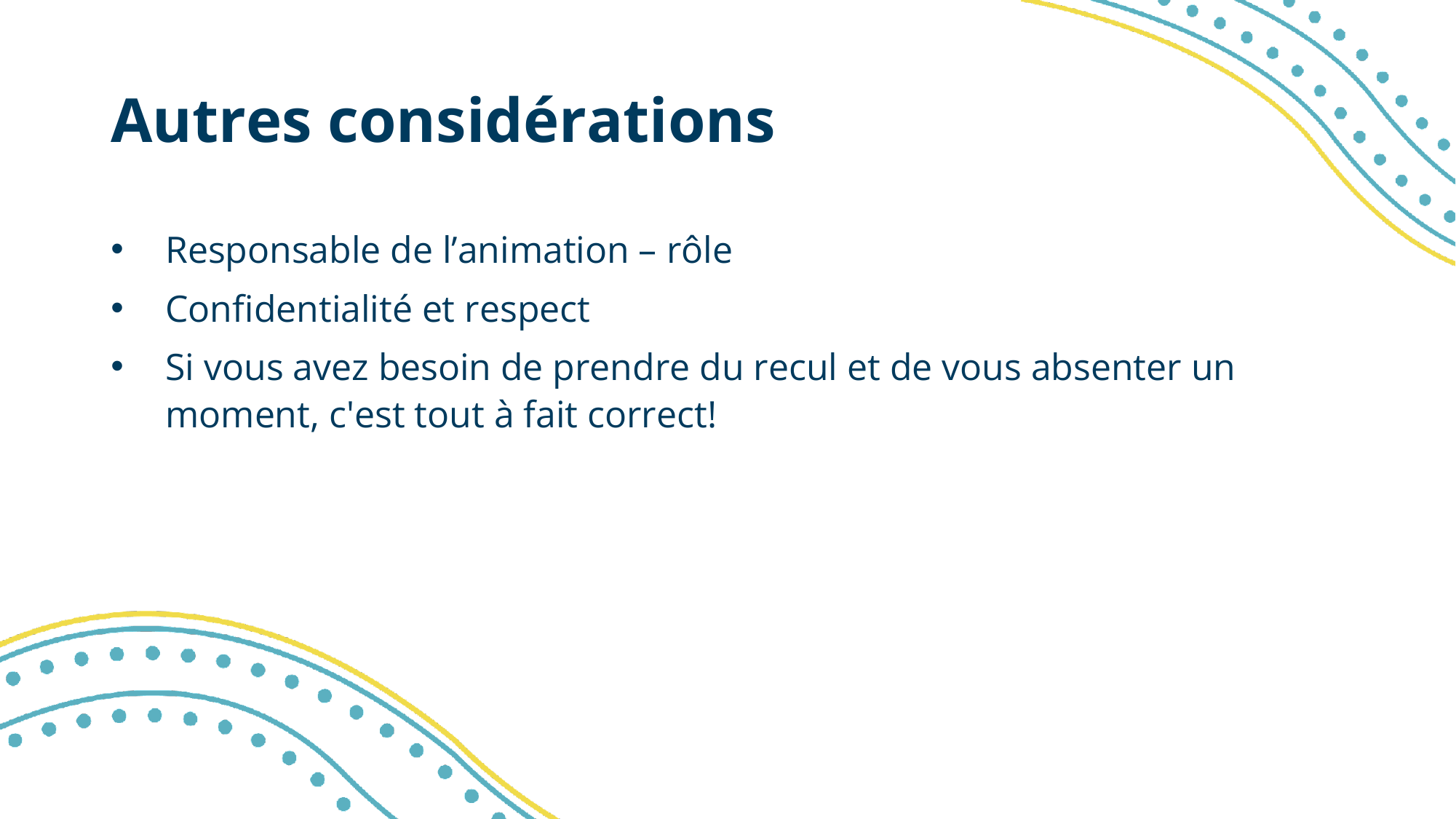

# Autres considérations
Responsable de l’animation – rôle
Confidentialité et respect
Si vous avez besoin de prendre du recul et de vous absenter un moment, c'est tout à fait correct!